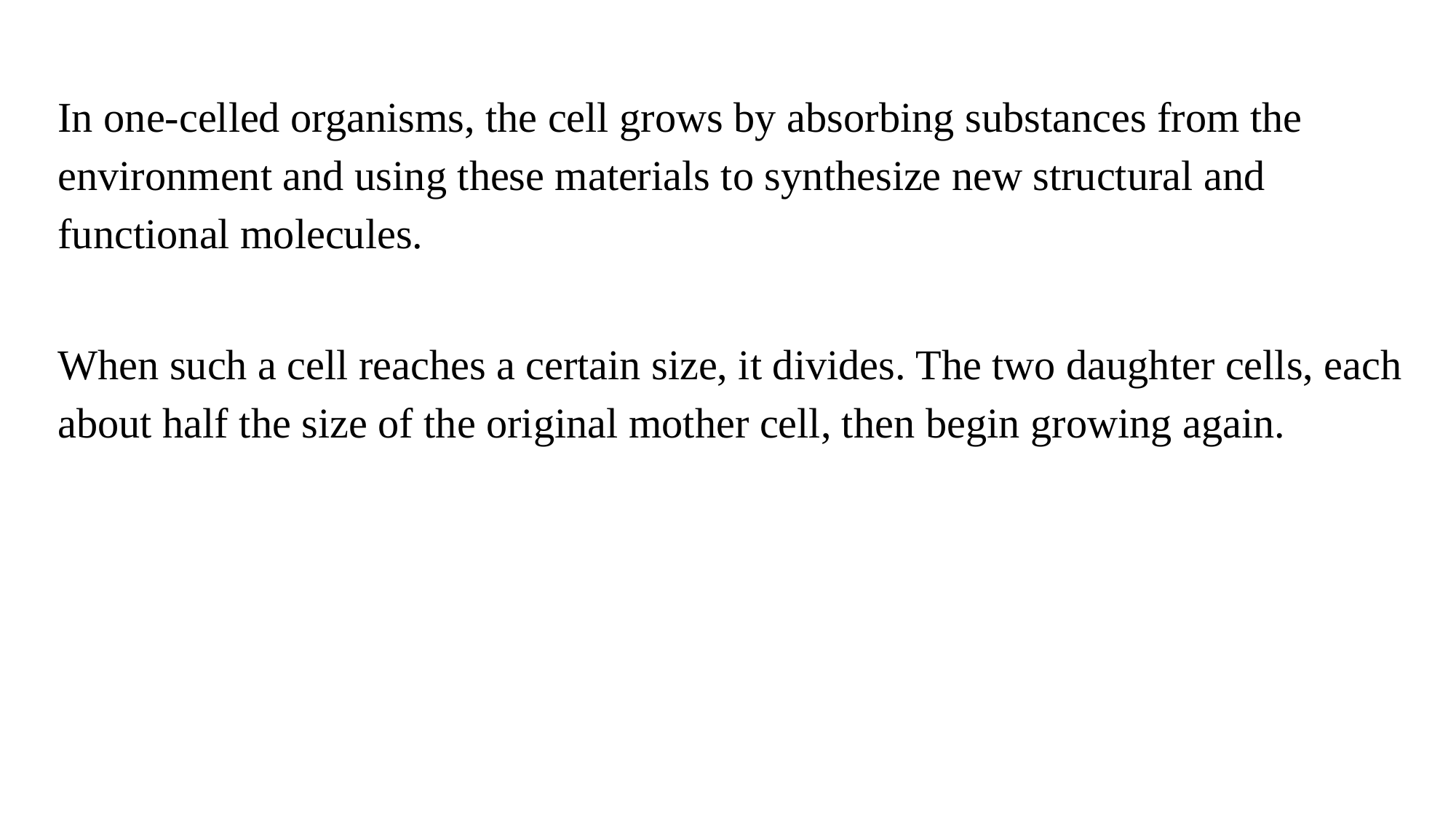

In one-celled organisms, the cell grows by absorbing substances from the environment and using these ma­terials to synthesize new structural and functional mol­ecules.

When such a cell reaches a certain size, it divides. The two daughter cells, each about half the size of the original mother cell, then begin growing again.